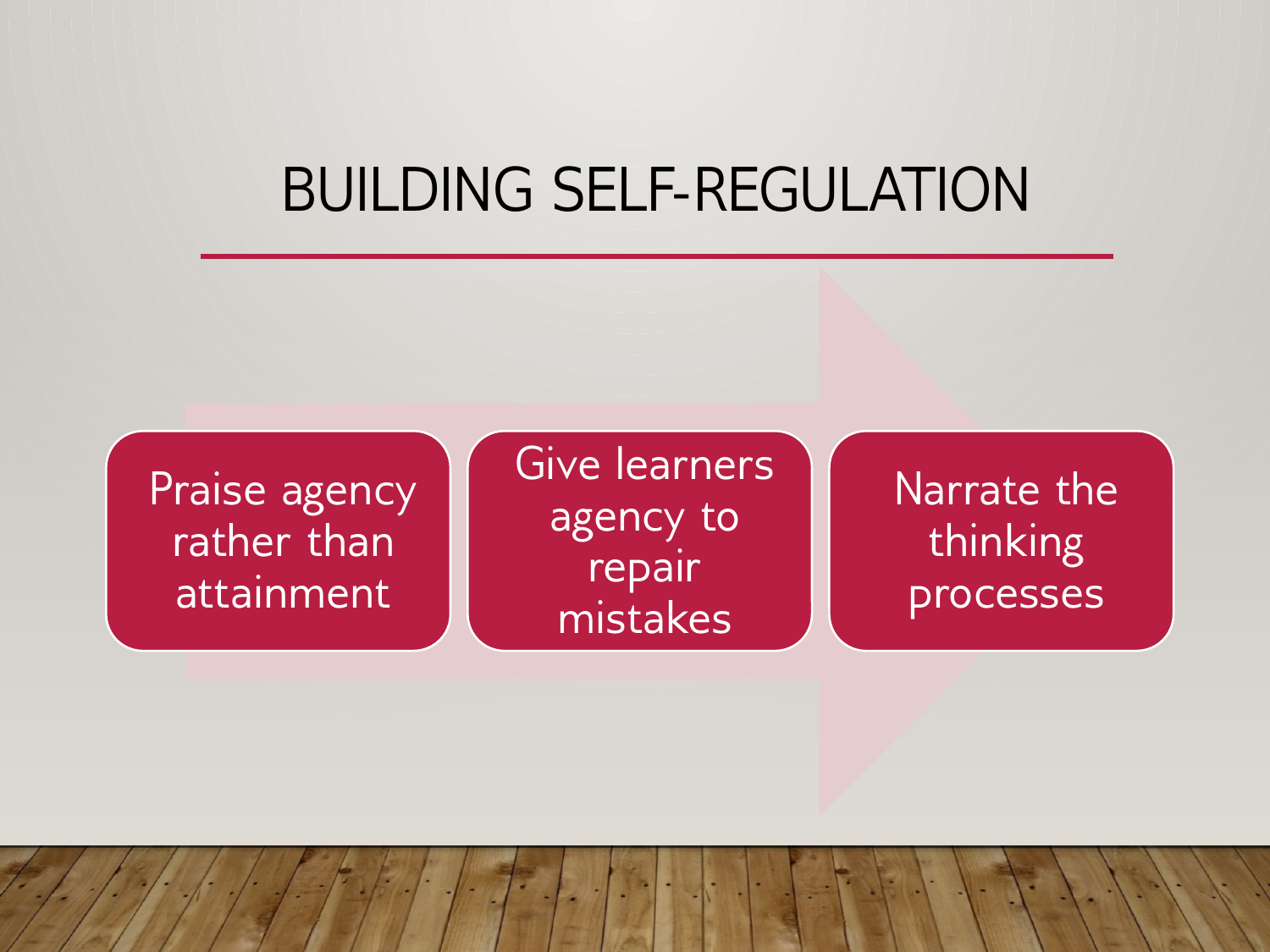

# Building self-Regulation

Praise agency rather than attainment
Give learners agency to repair mistakes
Narrate the thinking processes